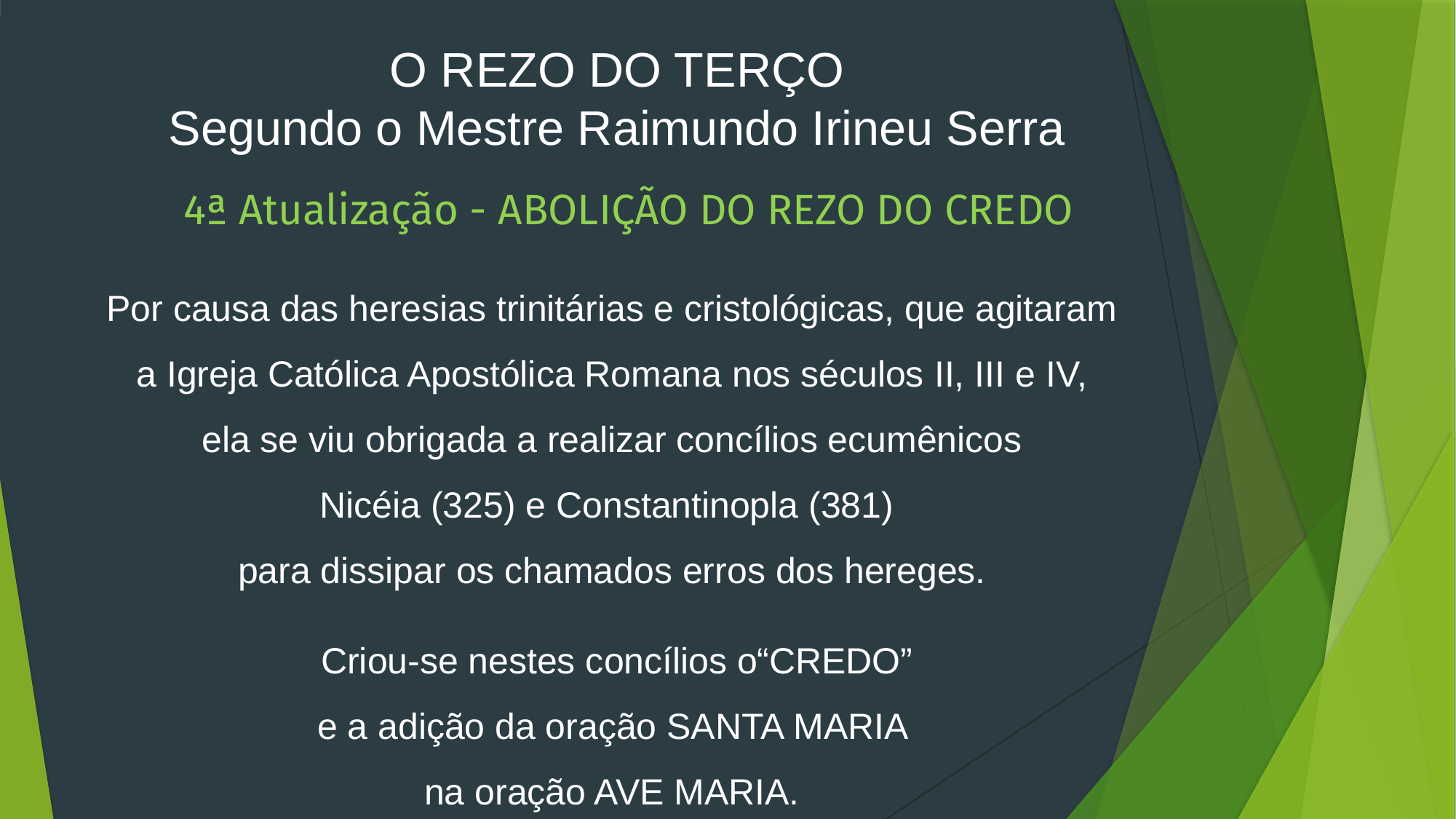

O REZO DO TERÇO
Segundo o Mestre Raimundo Irineu Serra
4ª Atualização - ABOLIÇÃO DO REZO DO CREDO
Por causa das heresias trinitárias e cristológicas, que agitaram
a Igreja Católica Apostólica Romana nos séculos II, III e IV,
ela se viu obrigada a realizar concílios ecumênicos
Nicéia (325) e Constantinopla (381)
para dissipar os chamados erros dos hereges.
 Criou-se nestes concílios o“CREDO”
e a adição da oração SANTA MARIA
na oração AVE MARIA.